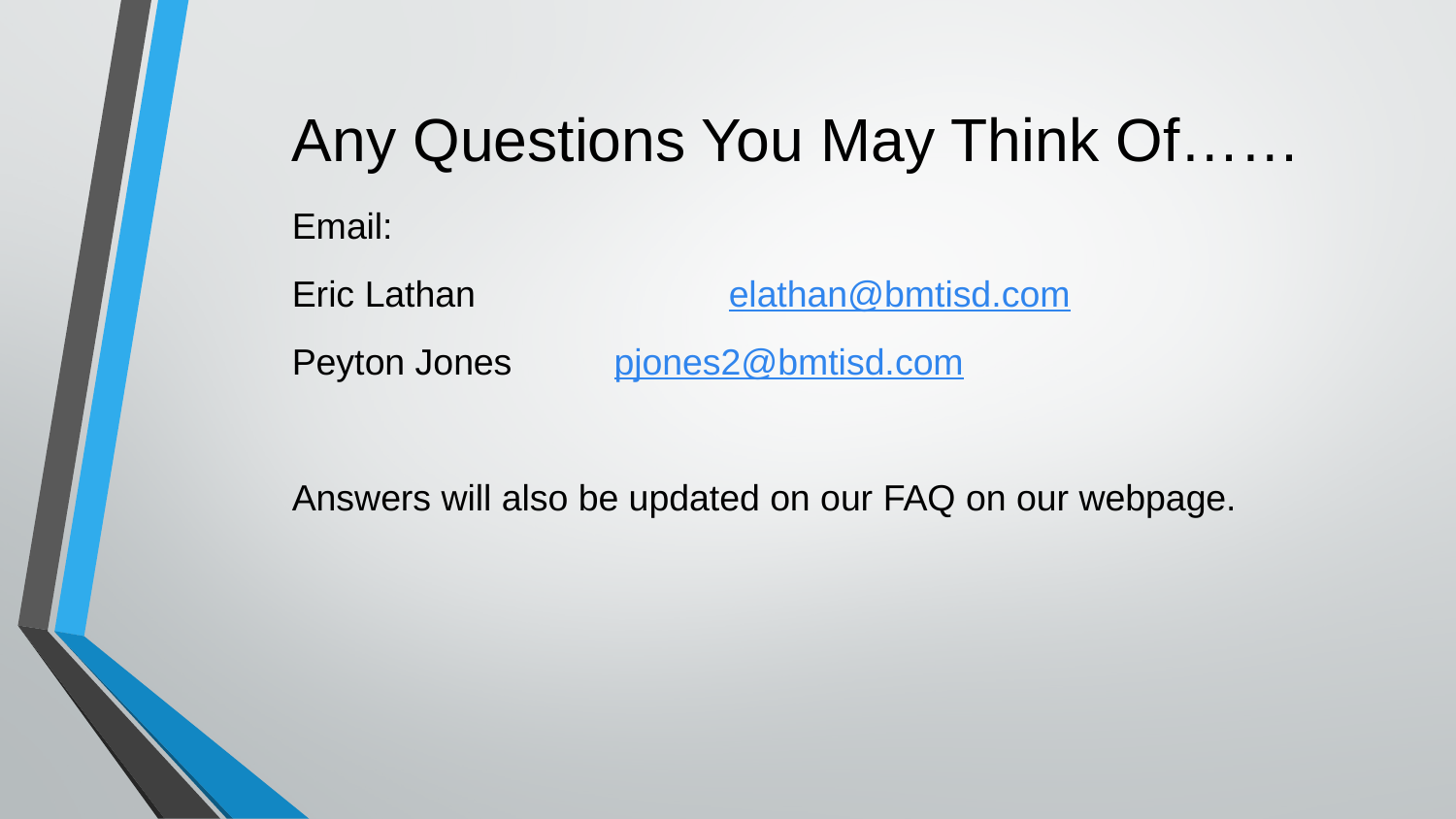

# Any Questions You May Think Of……
Email:
Eric Lathan      		elathan@bmtisd.com
Peyton Jones          pjones2@bmtisd.com

Answers will also be updated on our FAQ on our webpage.